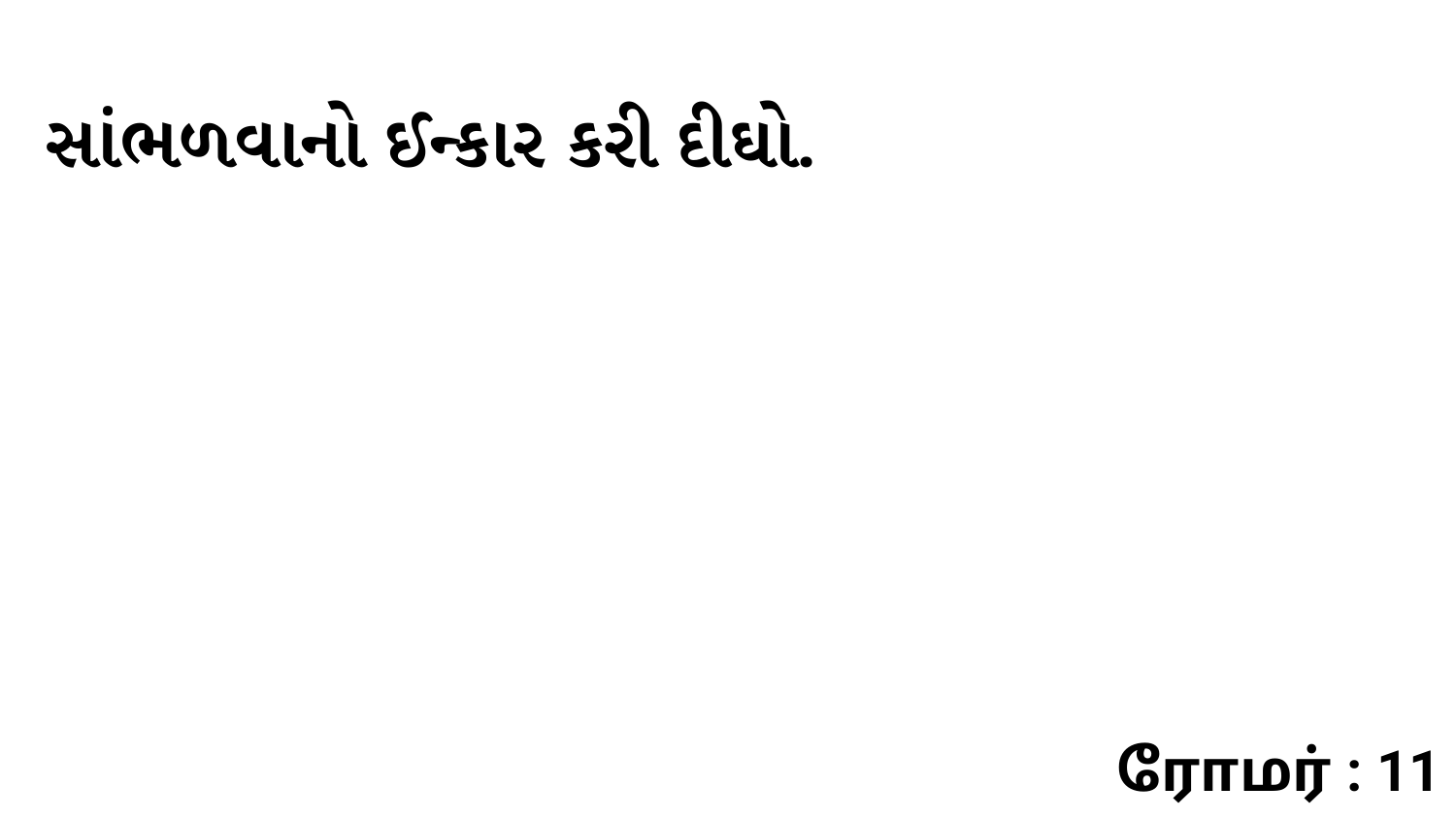

સાંભળવાનો ઈન્કાર કરી દીઘો.
ரோமர் : 11